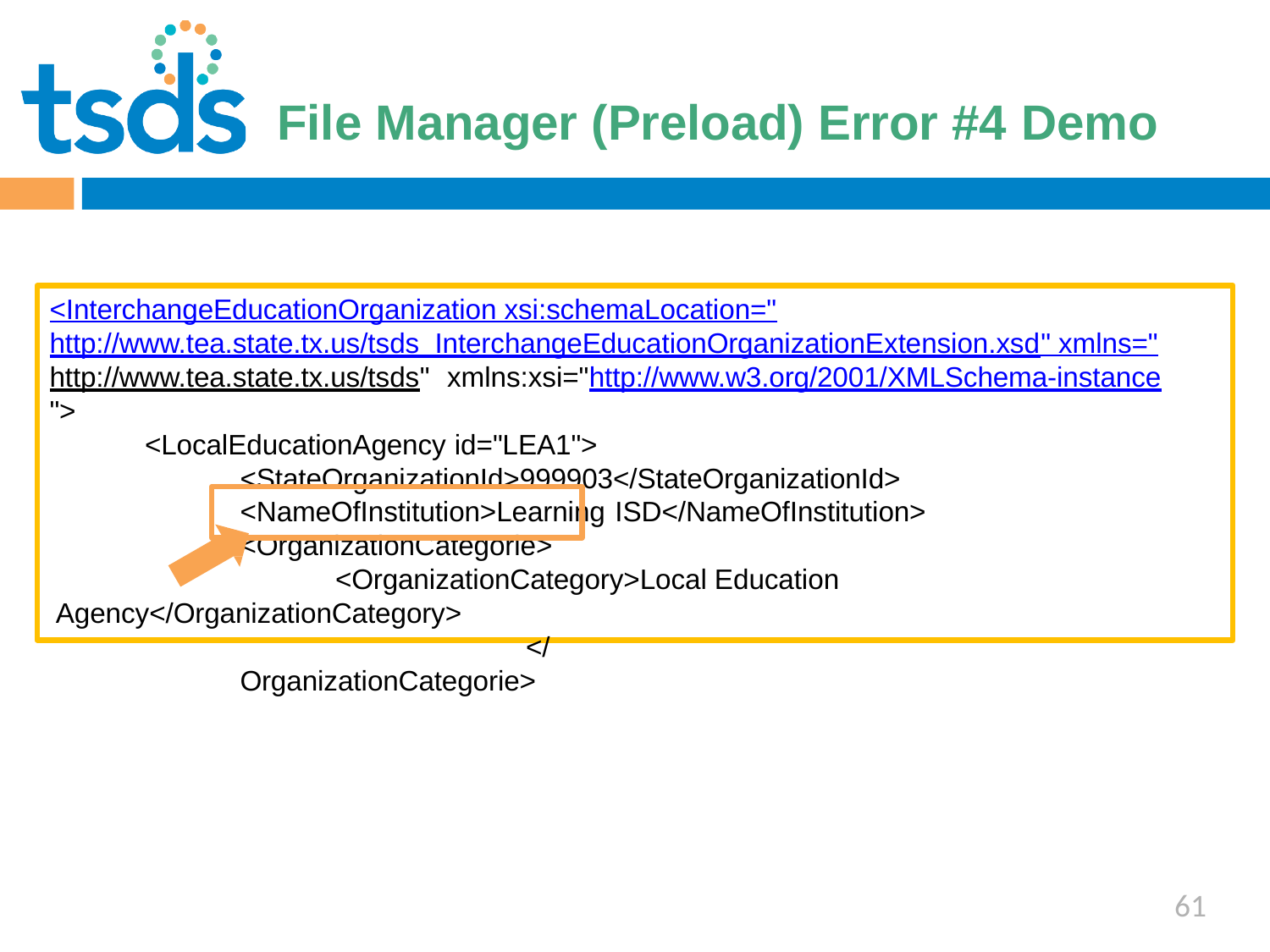

Click to edit Master title style

# File Manager (Preload) Error #4 Demo

<InterchangeEducationOrganization xsi:schemaLocation="http://www.tea.state.tx.us/tsds  InterchangeEducationOrganizationExtension.xsd" xmlns="http://www.tea.state.tx.us/tsds"  xmlns:xsi="http://www.w3.org/2001/XMLSchema-instance">
<LocalEducationAgency id="LEA1">
<StateOrganizationId>999903</StateOrganizationId>
<NameOfInstitution>Learning ISD</NameOfInstitution>
<OrganizationCategorie>
<OrganizationCategory>Local Education  Agency</OrganizationCategory>
</OrganizationCategorie>

61